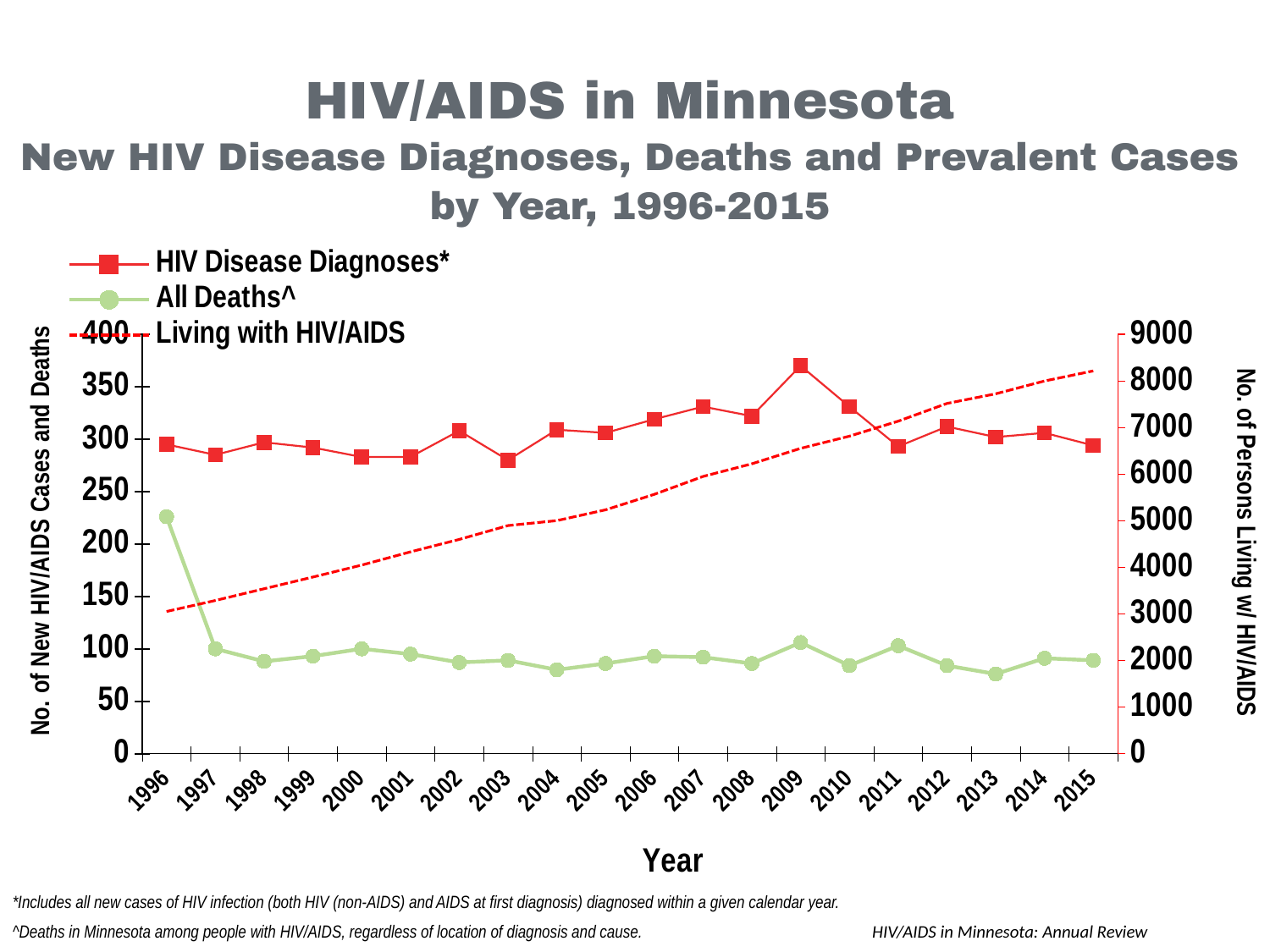

HIV/AIDS in Minnesota
New HIV Disease Diagnoses, Deaths and Prevalent Cases by Year, 1996-2015

### Chart

| Category | HIV Disease Diagnoses* | All Deaths^ | Living with HIV/AIDS |
|---|---|---|---|
| 1996 | 295.0 | 226.0 | 3051.0 |
| 1997 | 285.0 | 100.0 | 3287.0 |
| 1998 | 297.0 | 88.0 | 3539.0 |
| 1999 | 292.0 | 93.0 | 3790.0 |
| 2000 | 283.0 | 100.0 | 4046.0 |
| 2001 | 283.0 | 95.0 | 4331.0 |
| 2002 | 308.0 | 87.0 | 4598.0 |
| 2003 | 280.0 | 89.0 | 4895.0 |
| 2004 | 309.0 | 80.0 | 5002.0 |
| 2005 | 306.0 | 86.0 | 5233.0 |
| 2006 | 319.0 | 93.0 | 5566.0 |
| 2007 | 331.0 | 92.0 | 5950.0 |
| 2008 | 322.0 | 86.0 | 6221.0 |
| 2009 | 370.0 | 106.0 | 6552.0 |
| 2010 | 331.0 | 84.0 | 6814.0 |
| 2011 | 293.0 | 103.0 | 7136.0 |
| 2012 | 312.0 | 84.0 | 7516.0 |
| 2013 | 302.0 | 76.0 | 7723.0 |
| 2014 | 306.0 | 91.0 | 7998.0 |
| 2015 | 294.0 | 89.0 | 8215.0 |
No. of Persons Living w/ HIV/AIDS

					              	               HIV/AIDS in Minnesota: Annual Review

*Includes all new cases of HIV infection (both HIV (non-AIDS) and AIDS at first diagnosis) diagnosed within a given calendar year.
^Deaths in Minnesota among people with HIV/AIDS, regardless of location of diagnosis and cause.